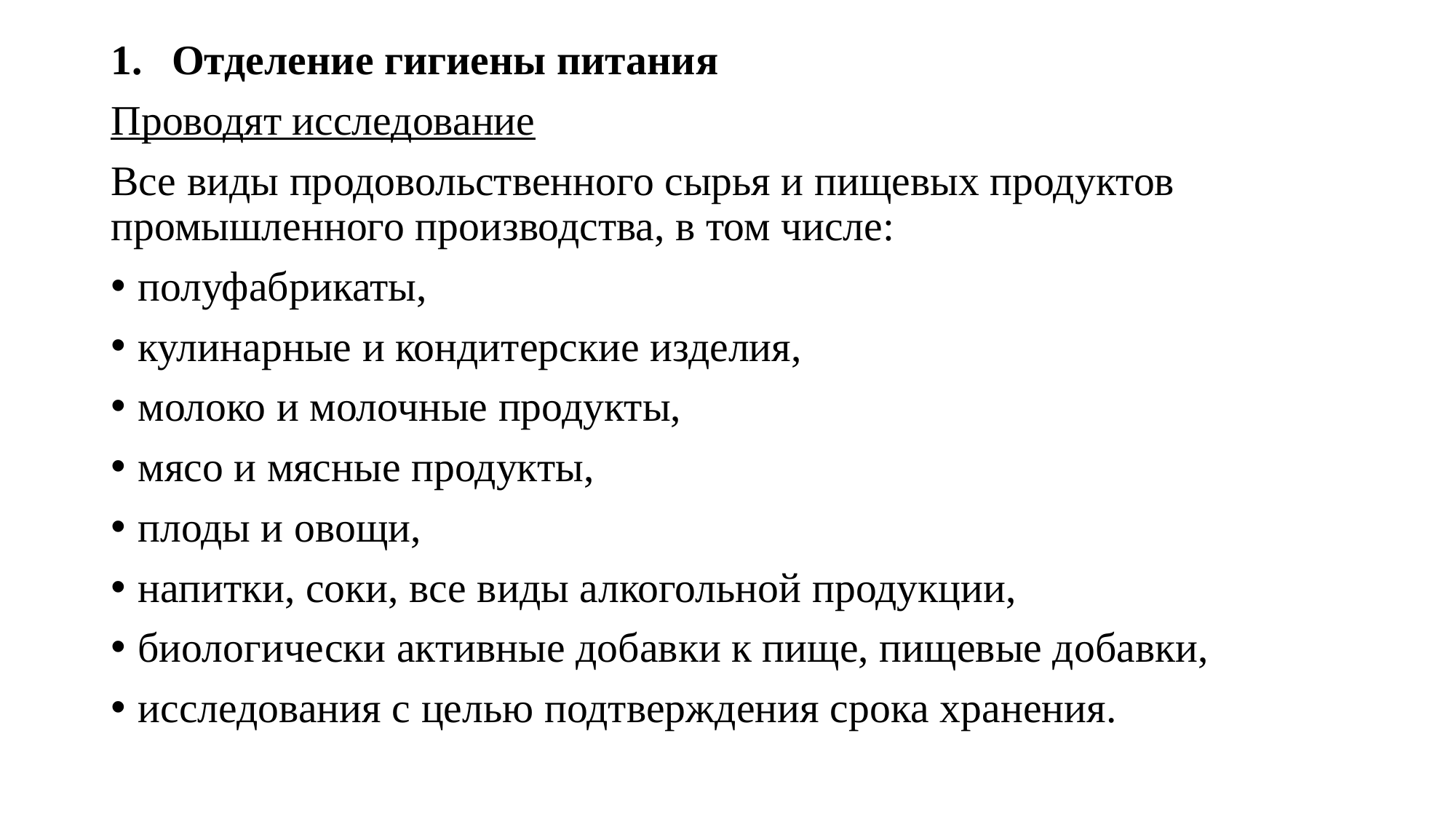

Отделение гигиены питания
Проводят исследование
Все виды продовольственного сырья и пищевых продуктов промышленного производства, в том числе:
полуфабрикаты,
кулинарные и кондитерские изделия,
молоко и молочные продукты,
мясо и мясные продукты,
плоды и овощи,
напитки, соки, все виды алкогольной продукции,
биологически активные добавки к пище, пищевые добавки,
исследования с целью подтверждения срока хранения.